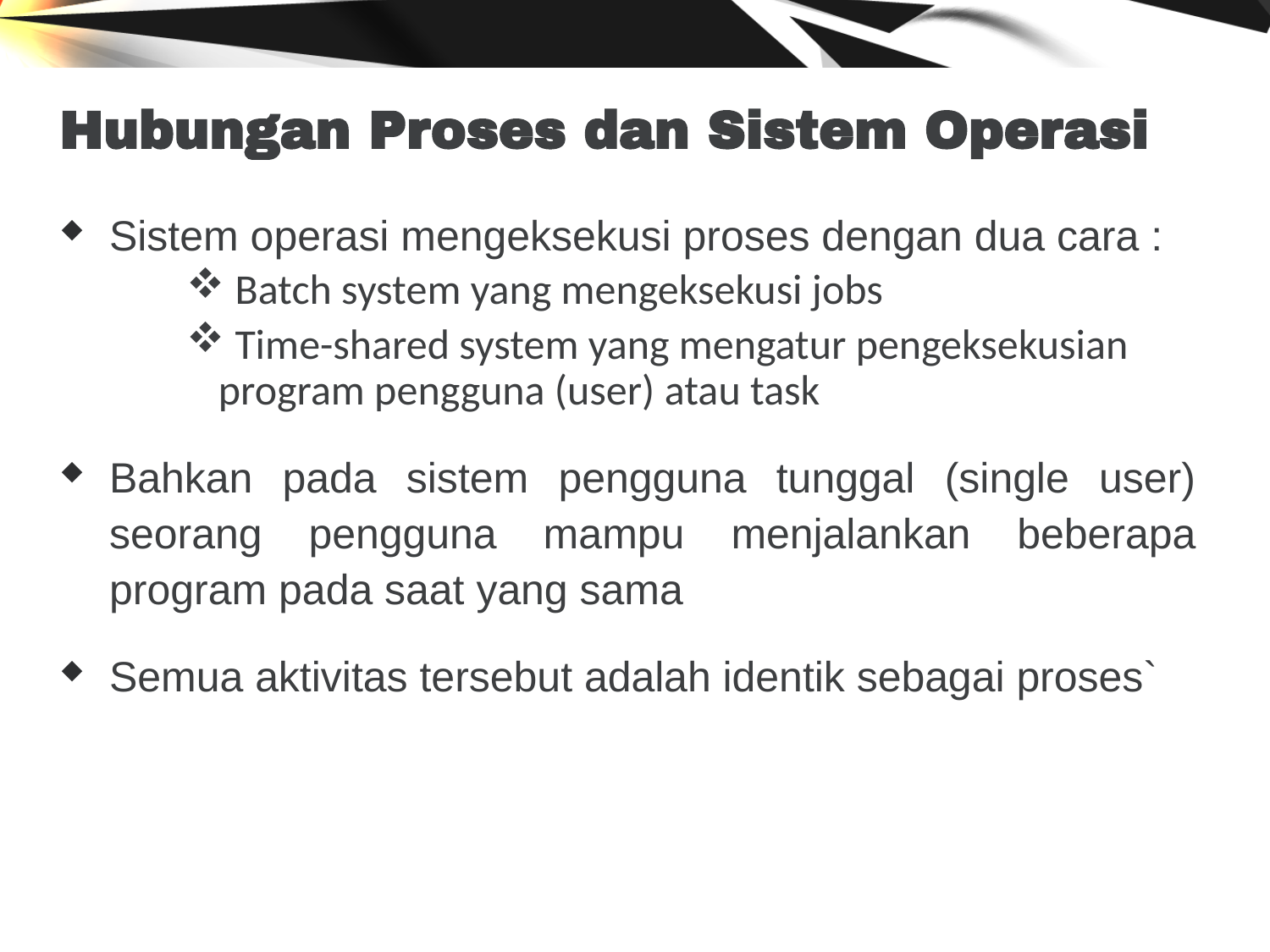

# Hubungan Proses dan Sistem Operasi
Sistem operasi mengeksekusi proses dengan dua cara :
 Batch system yang mengeksekusi jobs
 Time-shared system yang mengatur pengeksekusian program pengguna (user) atau task
Bahkan pada sistem pengguna tunggal (single user) seorang pengguna mampu menjalankan beberapa program pada saat yang sama
Semua aktivitas tersebut adalah identik sebagai proses`